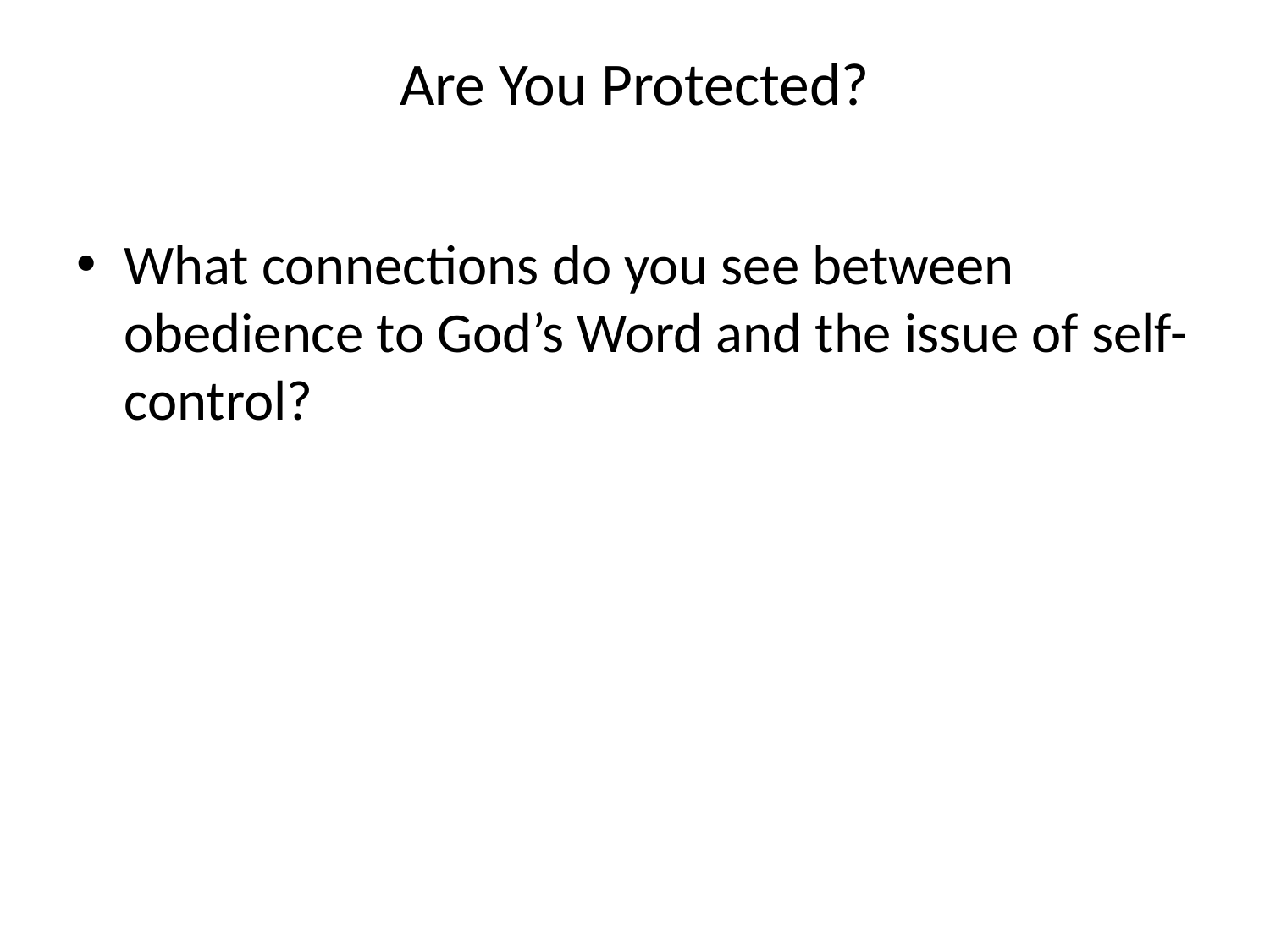

# Are You Protected?
What connections do you see between obedience to God’s Word and the issue of self-control?